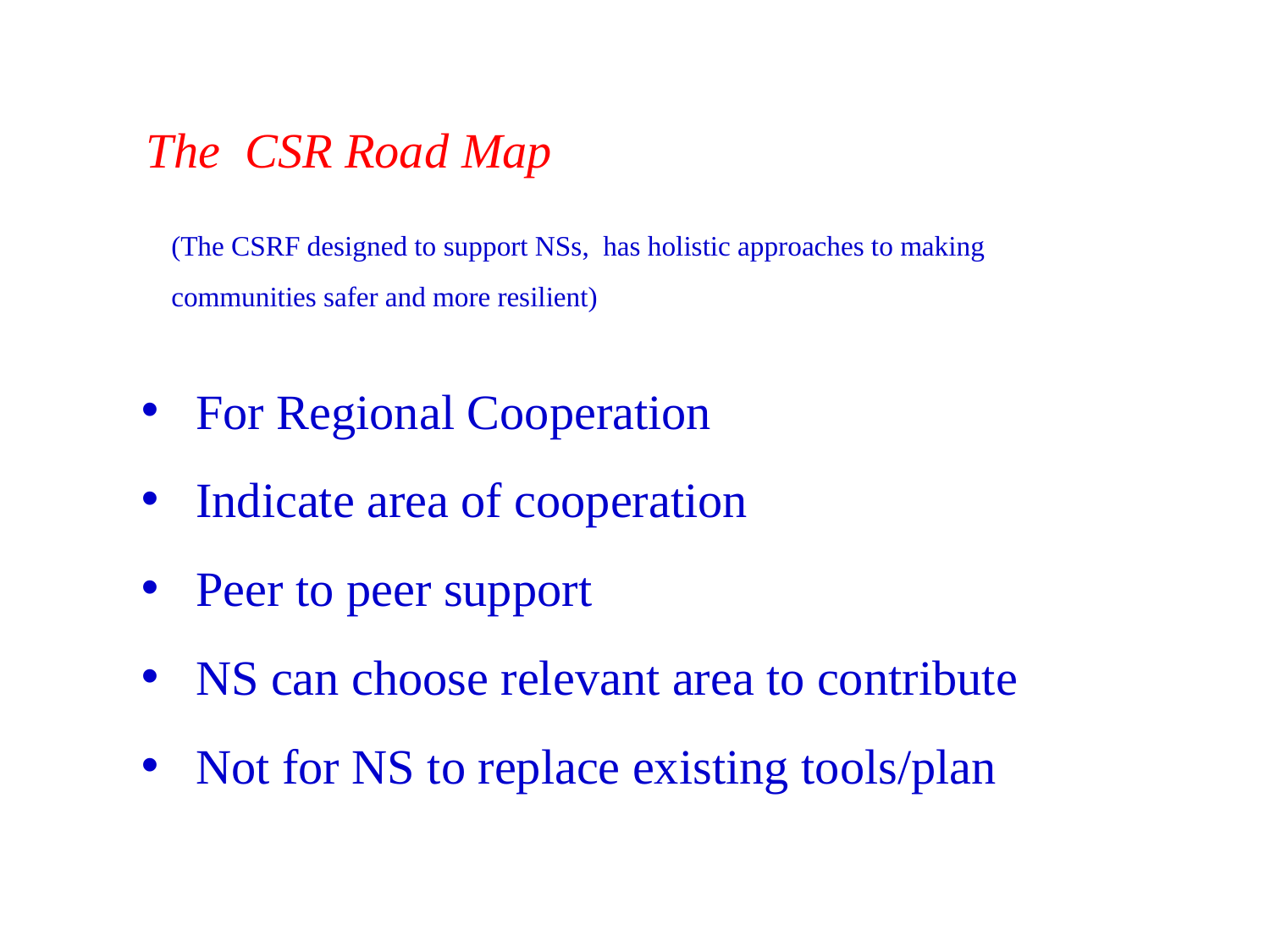

The  CSR Road Map
(The CSRF designed to support NSs,  has holistic approaches to making communities safer and more resilient)

  For Regional Cooperation
  Indicate area of cooperation
  Peer to peer support
  NS can choose relevant area to contribute
  Not for NS to replace existing tools/plan